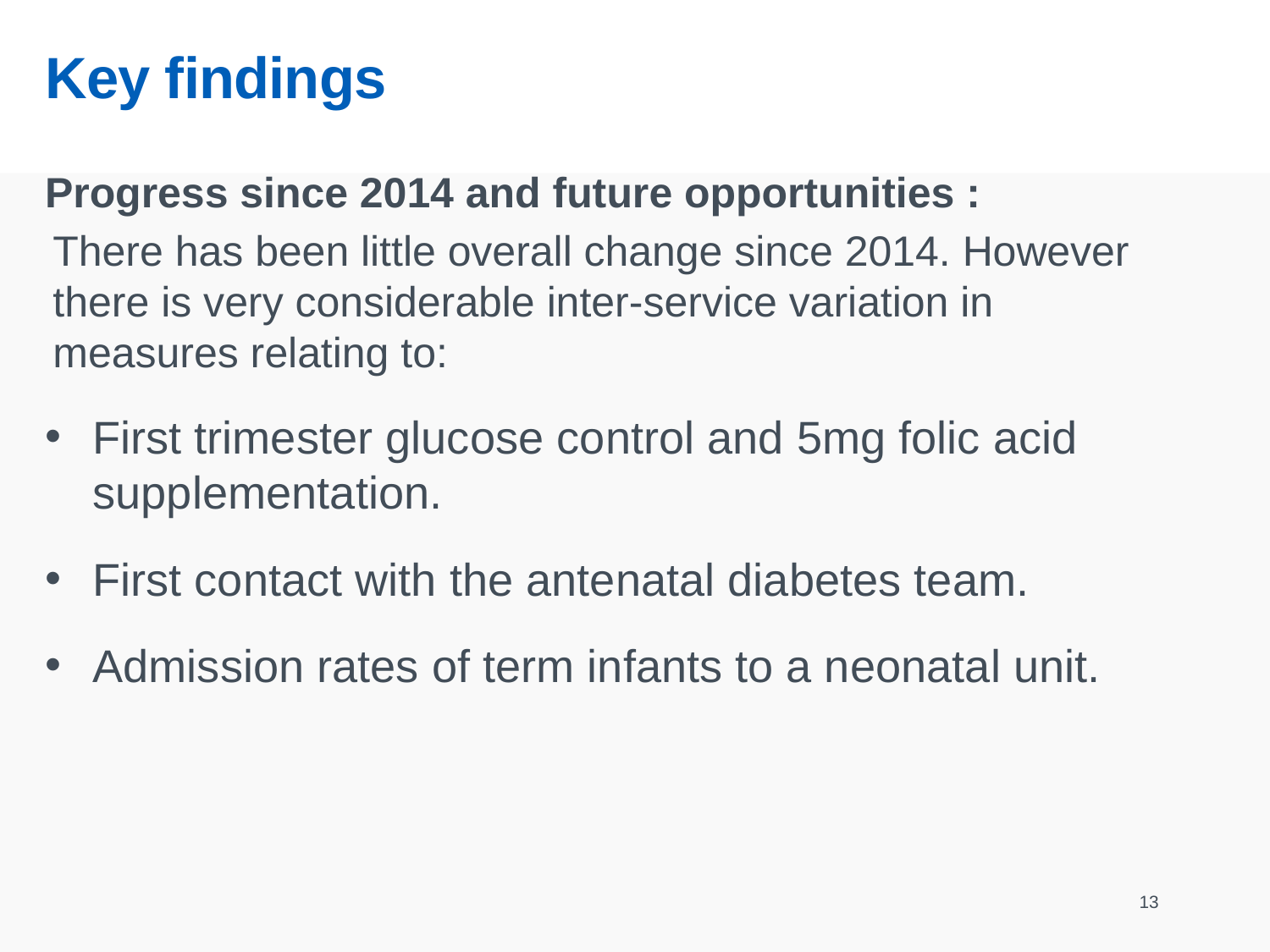

# Key findings
Progress since 2014 and future opportunities :
There has been little overall change since 2014. However there is very considerable inter-service variation in measures relating to:
First trimester glucose control and 5mg folic acid supplementation.
First contact with the antenatal diabetes team.
Admission rates of term infants to a neonatal unit.

13